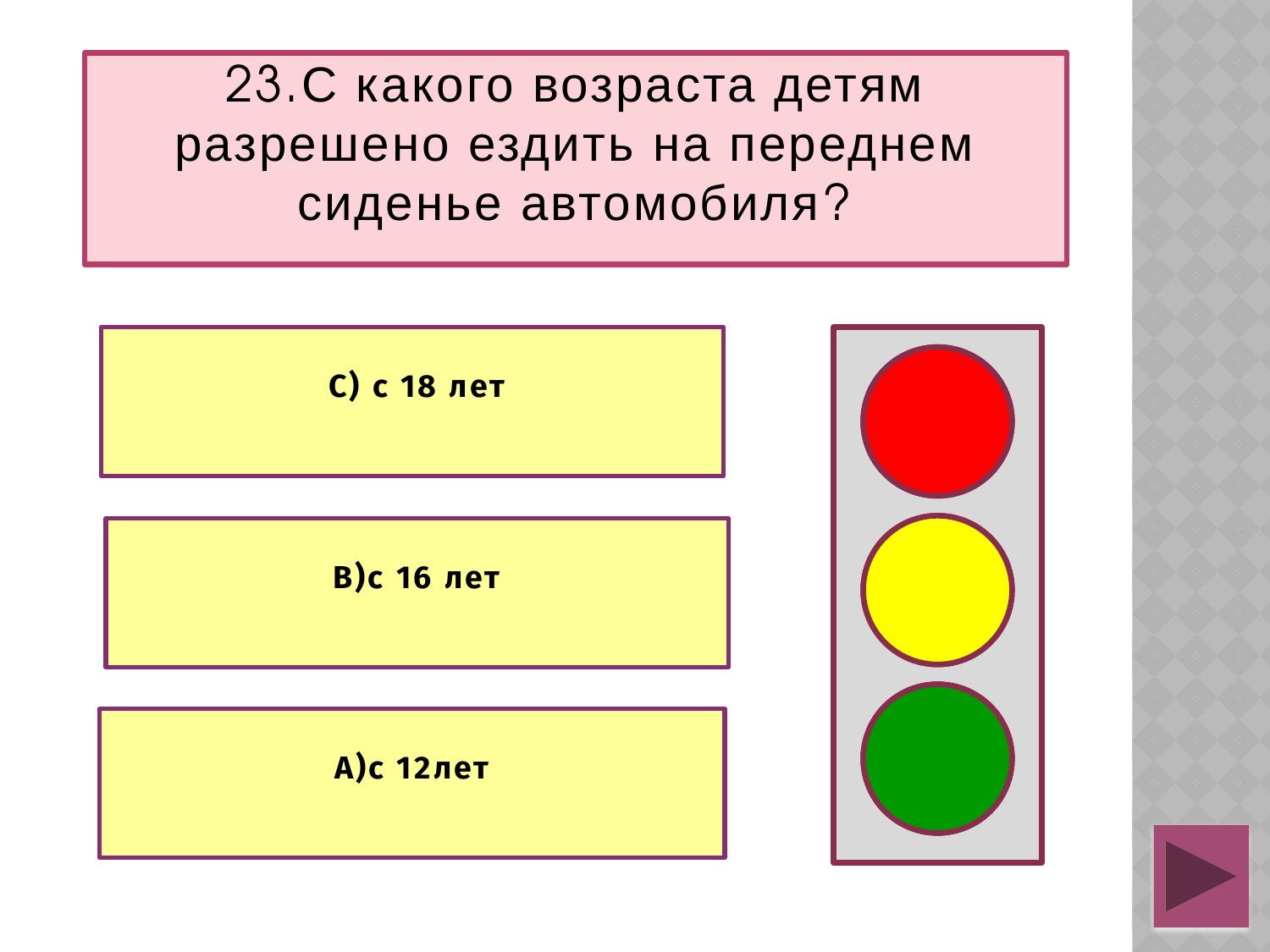

# 23.С какого возраста детям разрешено ездить на переднем сиденье автомобиля?

 С) с 18 лет

В)с 16 лет

А)с 12лет